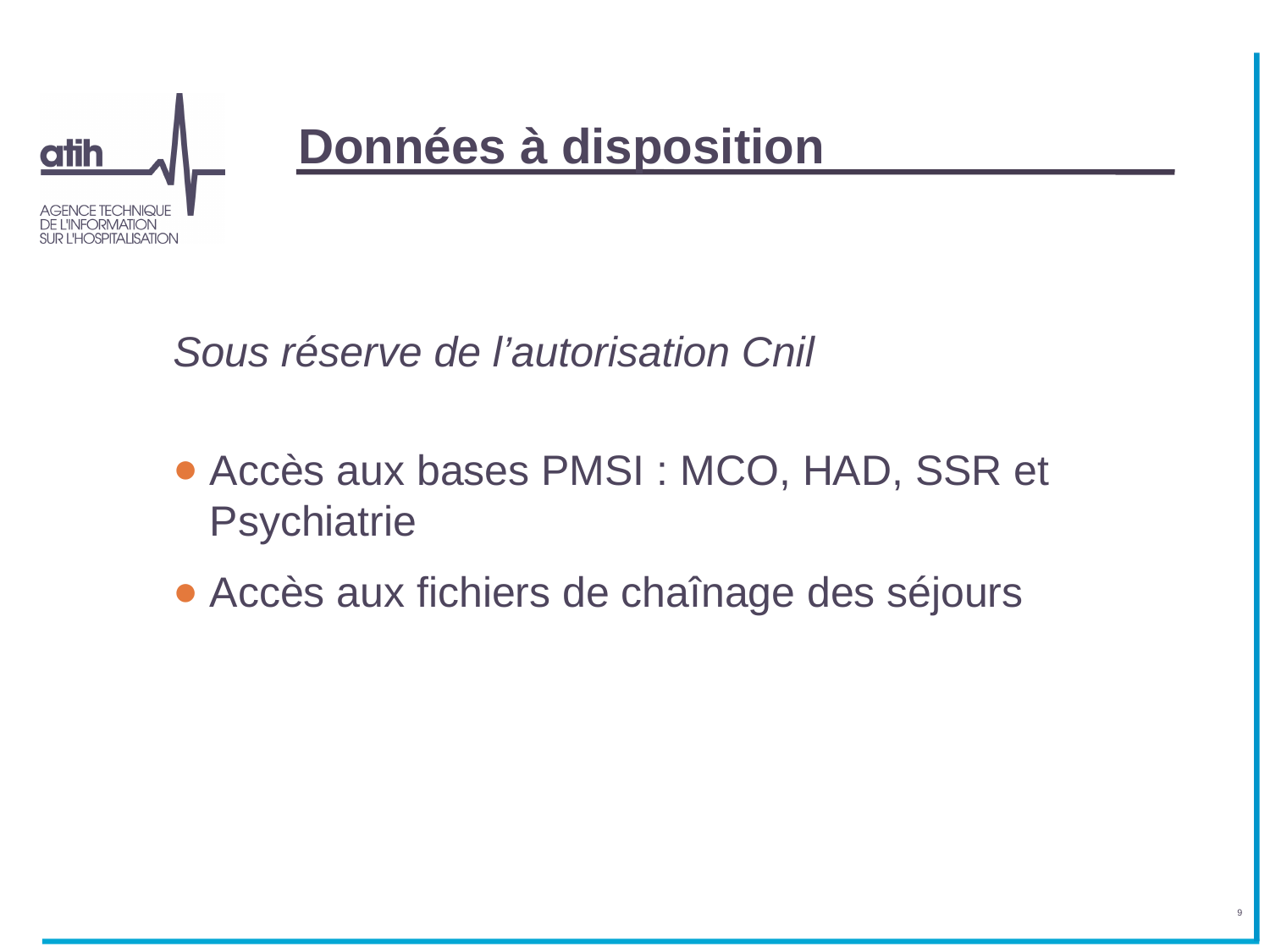

# Données à disposition
Sous réserve de l’autorisation Cnil

Accès aux bases PMSI : MCO, HAD, SSR et Psychiatrie

Accès aux fichiers de chaînage des séjours

9